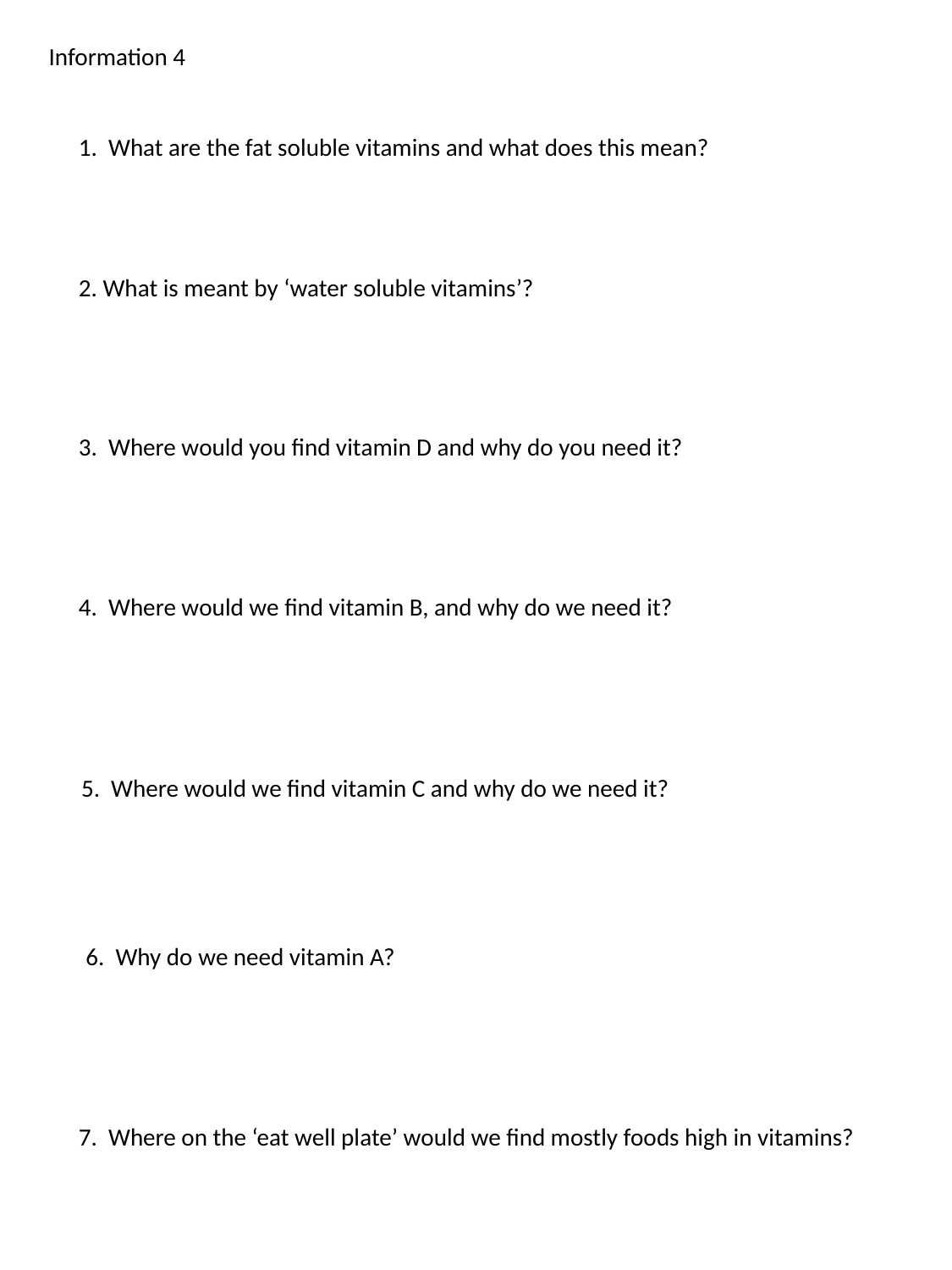

Information 4
1.  What are the fat soluble vitamins and what does this mean?
2. What is meant by ‘water soluble vitamins’?
3.  Where would you find vitamin D and why do you need it?
4.  Where would we find vitamin B, and why do we need it?
5.  Where would we find vitamin C and why do we need it?
6.  Why do we need vitamin A?
7.  Where on the ‘eat well plate’ would we find mostly foods high in vitamins?